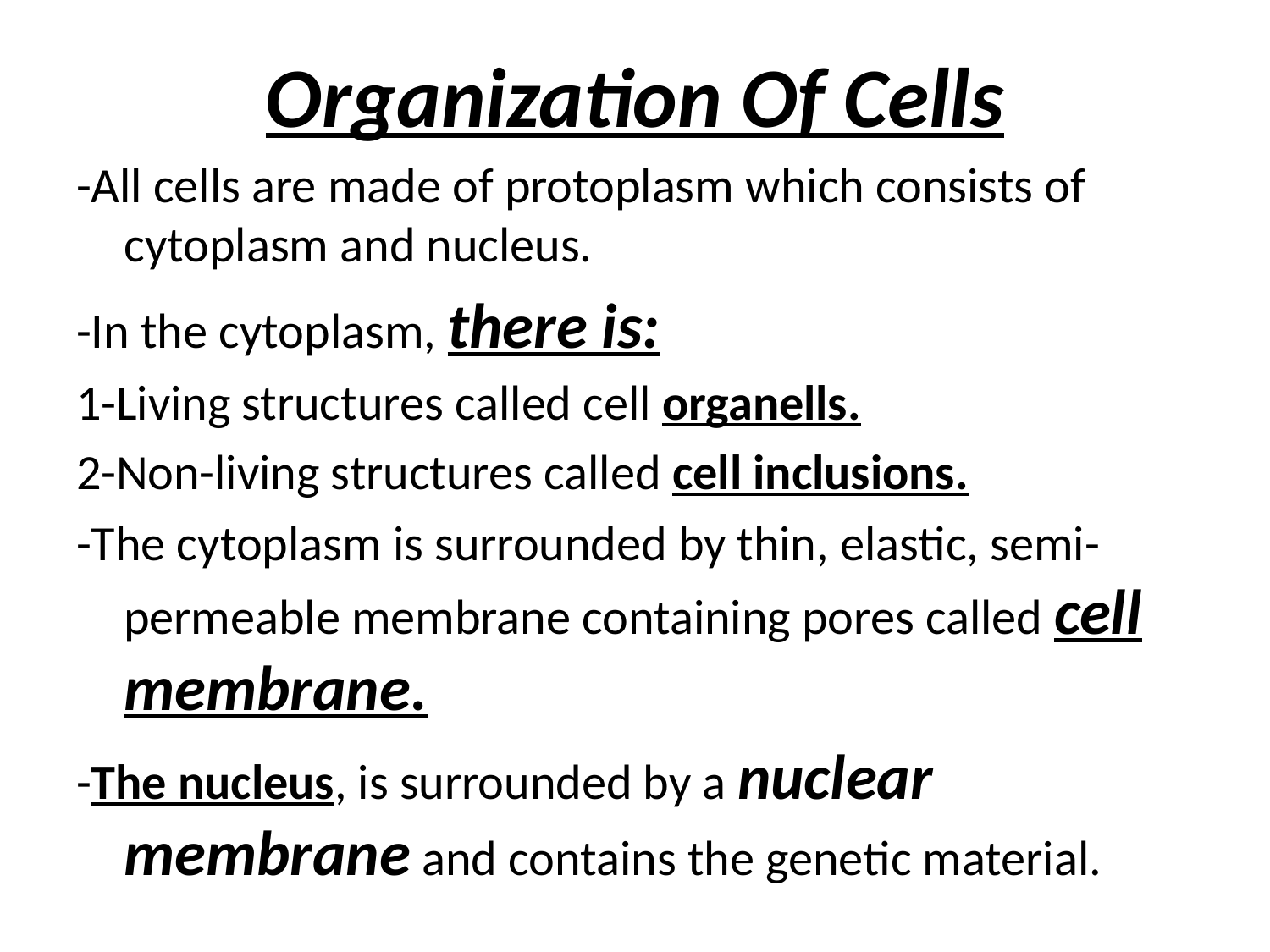

#
Organization Of Cells
-All cells are made of protoplasm which consists of cytoplasm and nucleus.
-In the cytoplasm, there is:
1-Living structures called cell organells.
2-Non-living structures called cell inclusions.
-The cytoplasm is surrounded by thin, elastic, semi-permeable membrane containing pores called cell membrane.
-The nucleus, is surrounded by a nuclear membrane and contains the genetic material.